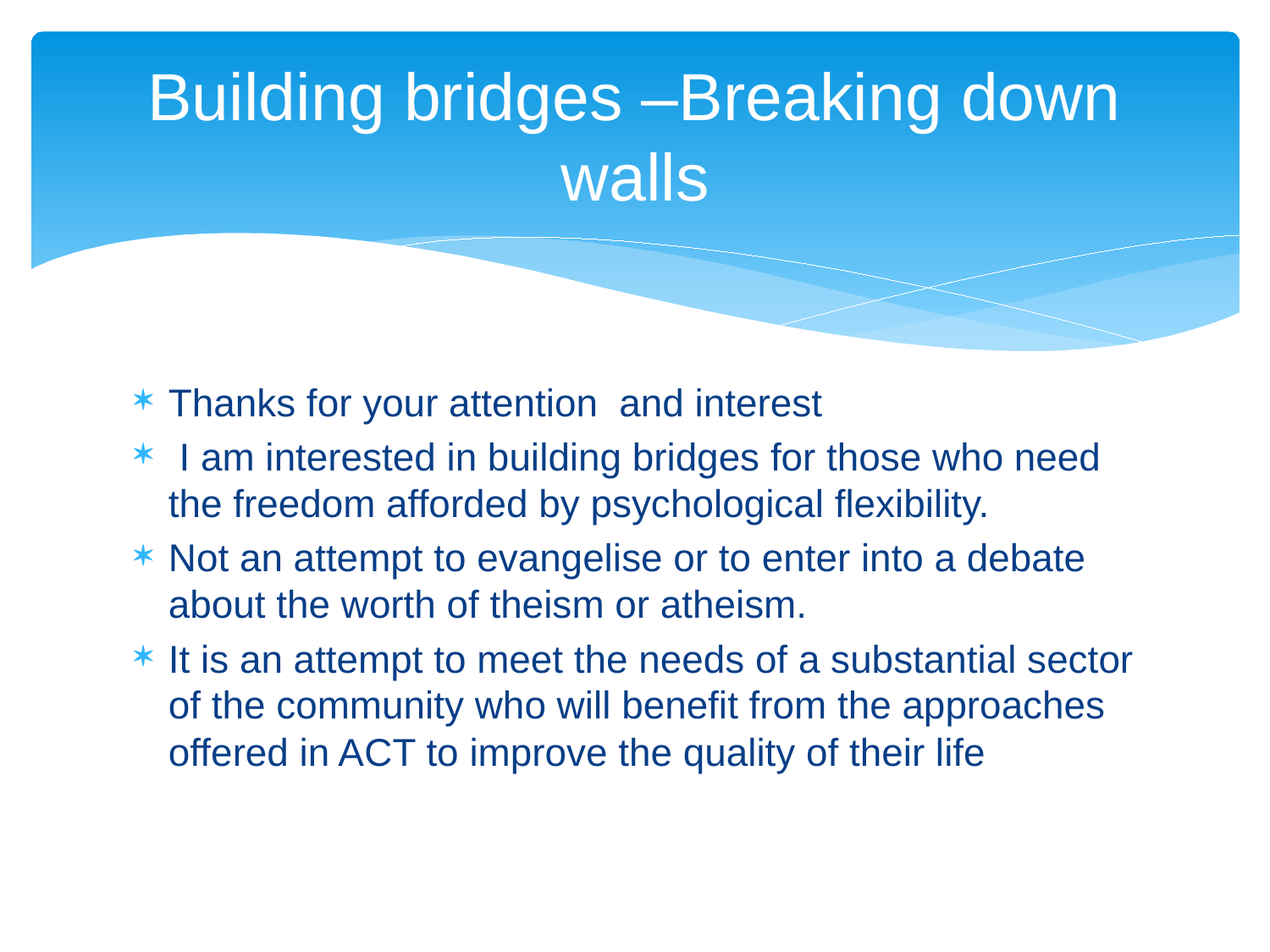

# Building bridges –Breaking down walls
Thanks for your attention  and interest
 I am interested in building bridges for those who need the freedom afforded by psychological flexibility.
Not an attempt to evangelise or to enter into a debate about the worth of theism or atheism.
It is an attempt to meet the needs of a substantial sector of the community who will benefit from the approaches offered in ACT to improve the quality of their life